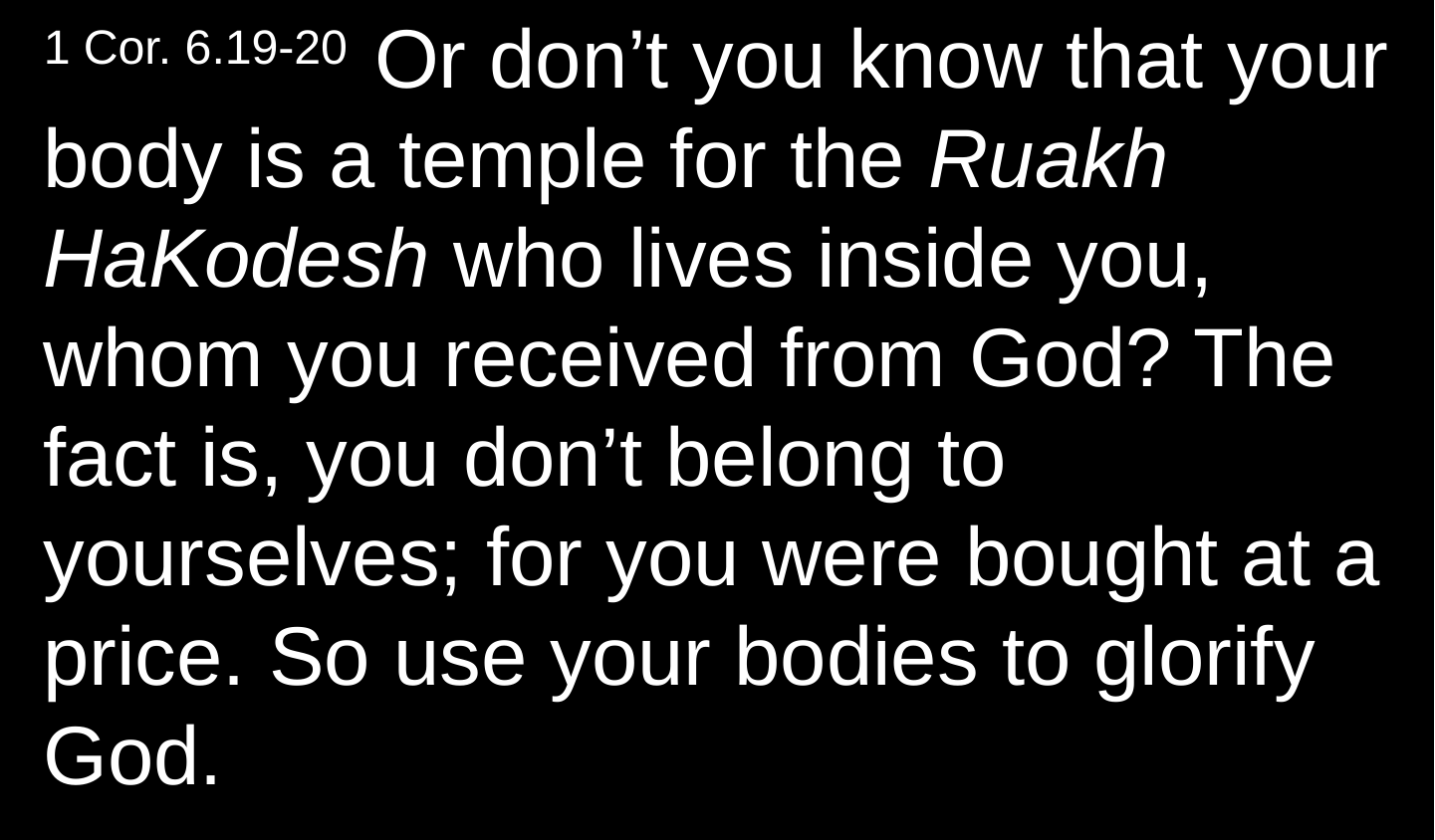

1 Cor. 6.19-20  Or don’t you know that your body is a temple for the Ruakh HaKodesh who lives inside you, whom you received from God? The fact is, you don’t belong to yourselves; for you were bought at a price. So use your bodies to glorify God.